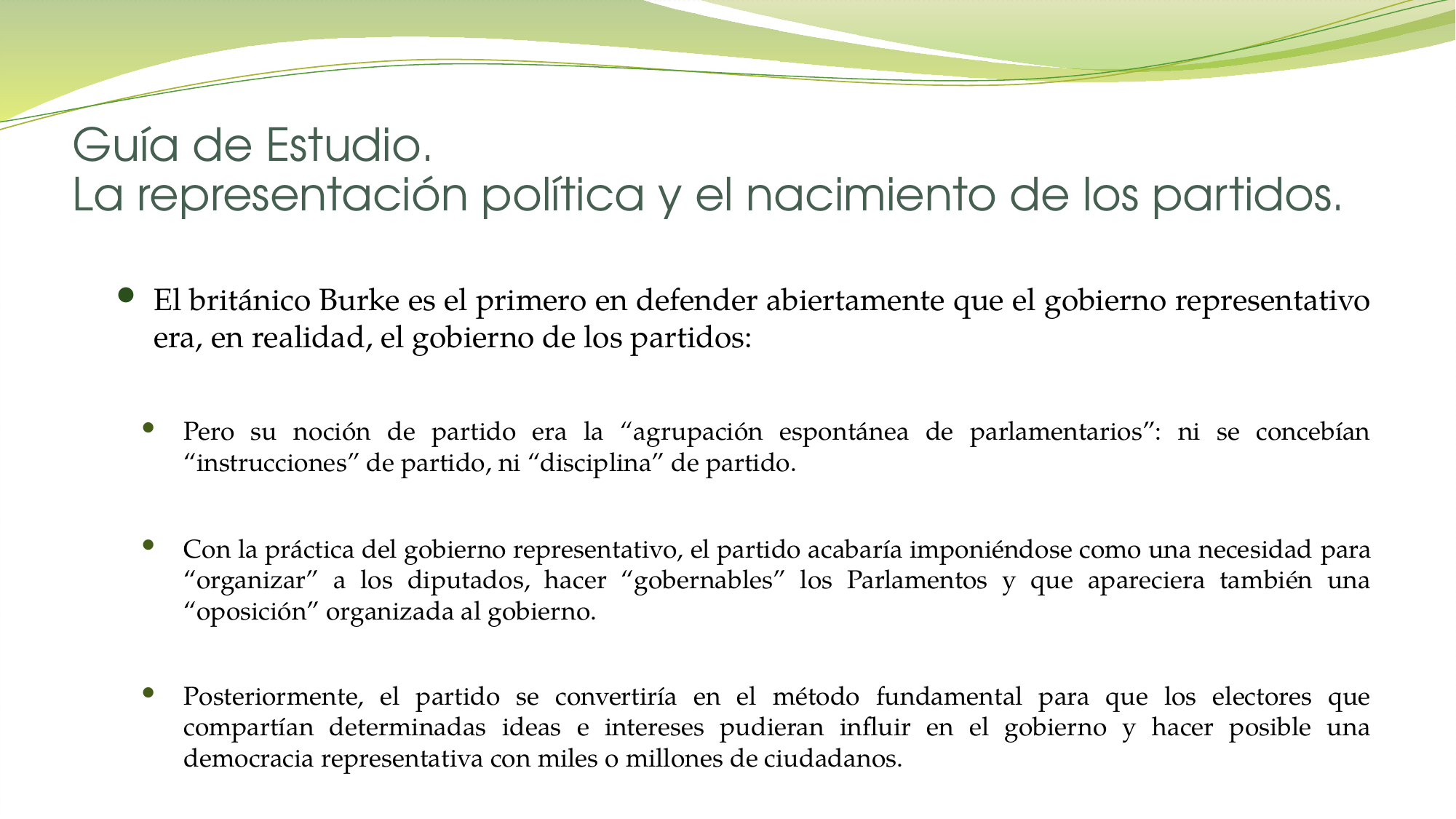

# Guía de Estudio. La representación política y el nacimiento de los partidos.

El británico Burke es el primero en defender abiertamente que el gobierno representativo era, en realidad, el gobierno de los partidos:

Pero su noción de partido era la “agrupación espontánea de parlamentarios”: ni se concebían “instrucciones” de partido, ni “disciplina” de partido.

Con la práctica del gobierno representativo, el partido acabaría imponiéndose como una necesidad para “organizar” a los diputados, hacer “gobernables” los Parlamentos y que apareciera también una “oposición” organizada al gobierno.

Posteriormente, el partido se convertiría en el método fundamental para que los electores que compartían determinadas ideas e intereses pudieran influir en el gobierno y hacer posible una democracia representativa con miles o millones de ciudadanos.